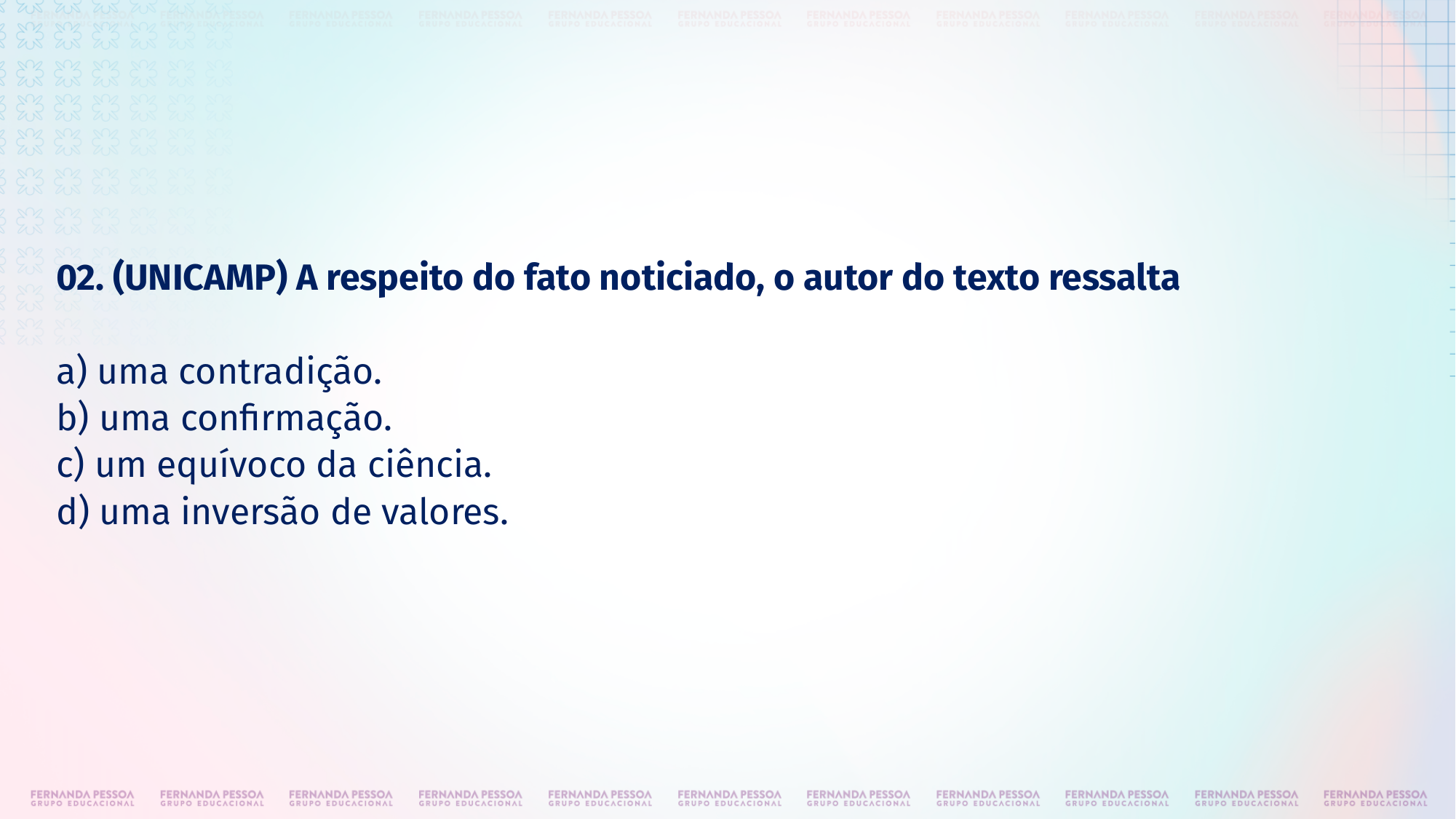

02. (UNICAMP) A respeito do fato noticiado, o autor do texto ressalta

a) uma contradição.
b) uma confirmação.
c) um equívoco da ciência.
d) uma inversão de valores.